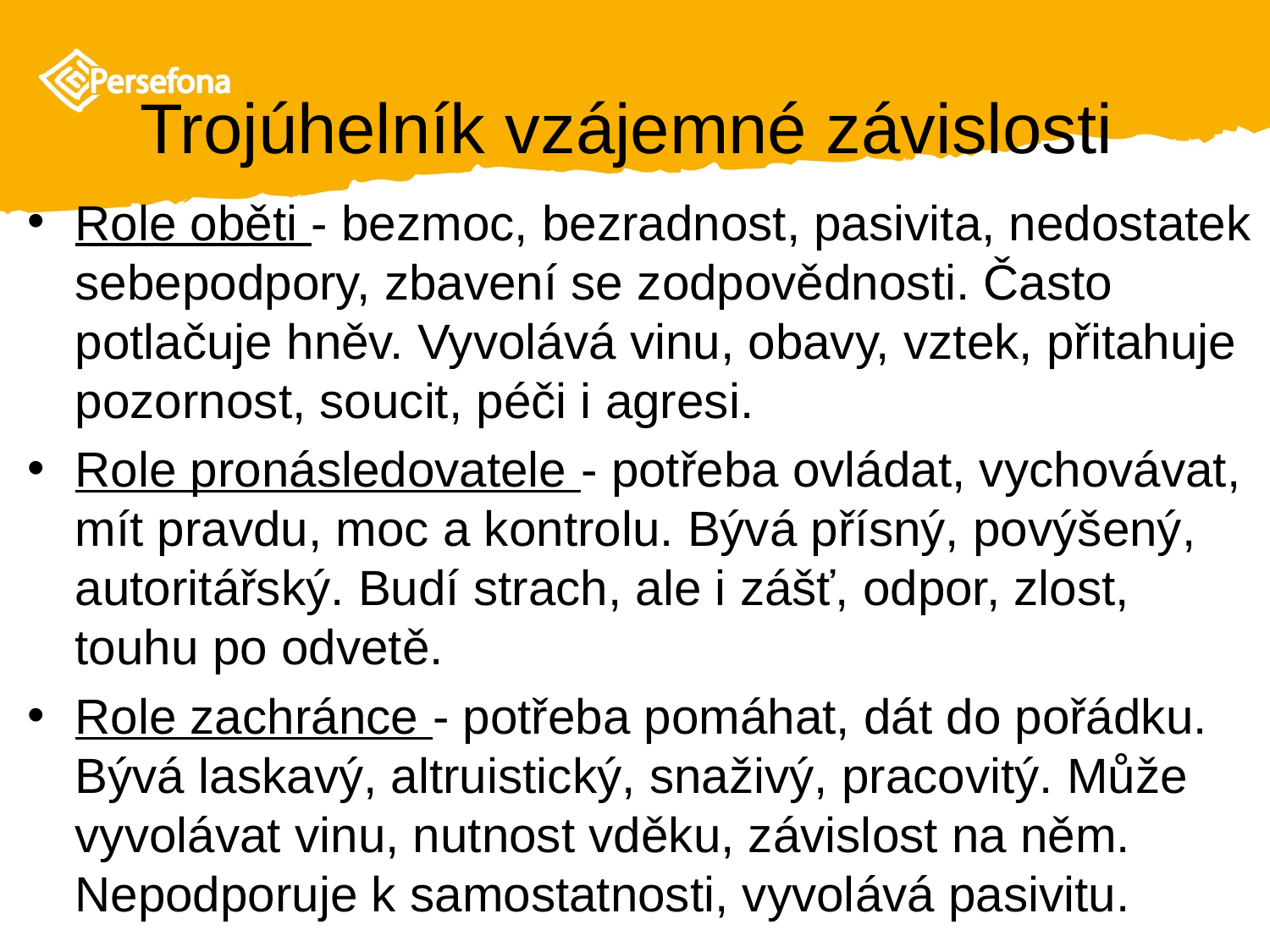

# Trojúhelník vzájemné závislosti
Role oběti - bezmoc, bezradnost, pasivita, nedostatek sebepodpory, zbavení se zodpovědnosti. Často potlačuje hněv. Vyvolává vinu, obavy, vztek, přitahuje pozornost, soucit, péči i agresi.
Role pronásledovatele - potřeba ovládat, vychovávat, mít pravdu, moc a kontrolu. Bývá přísný, povýšený, autoritářský. Budí strach, ale i zášť, odpor, zlost, touhu po odvetě.
Role zachránce - potřeba pomáhat, dát do pořádku. Bývá laskavý, altruistický, snaživý, pracovitý. Může vyvolávat vinu, nutnost vděku, závislost na něm. Nepodporuje k samostatnosti, vyvolává pasivitu.